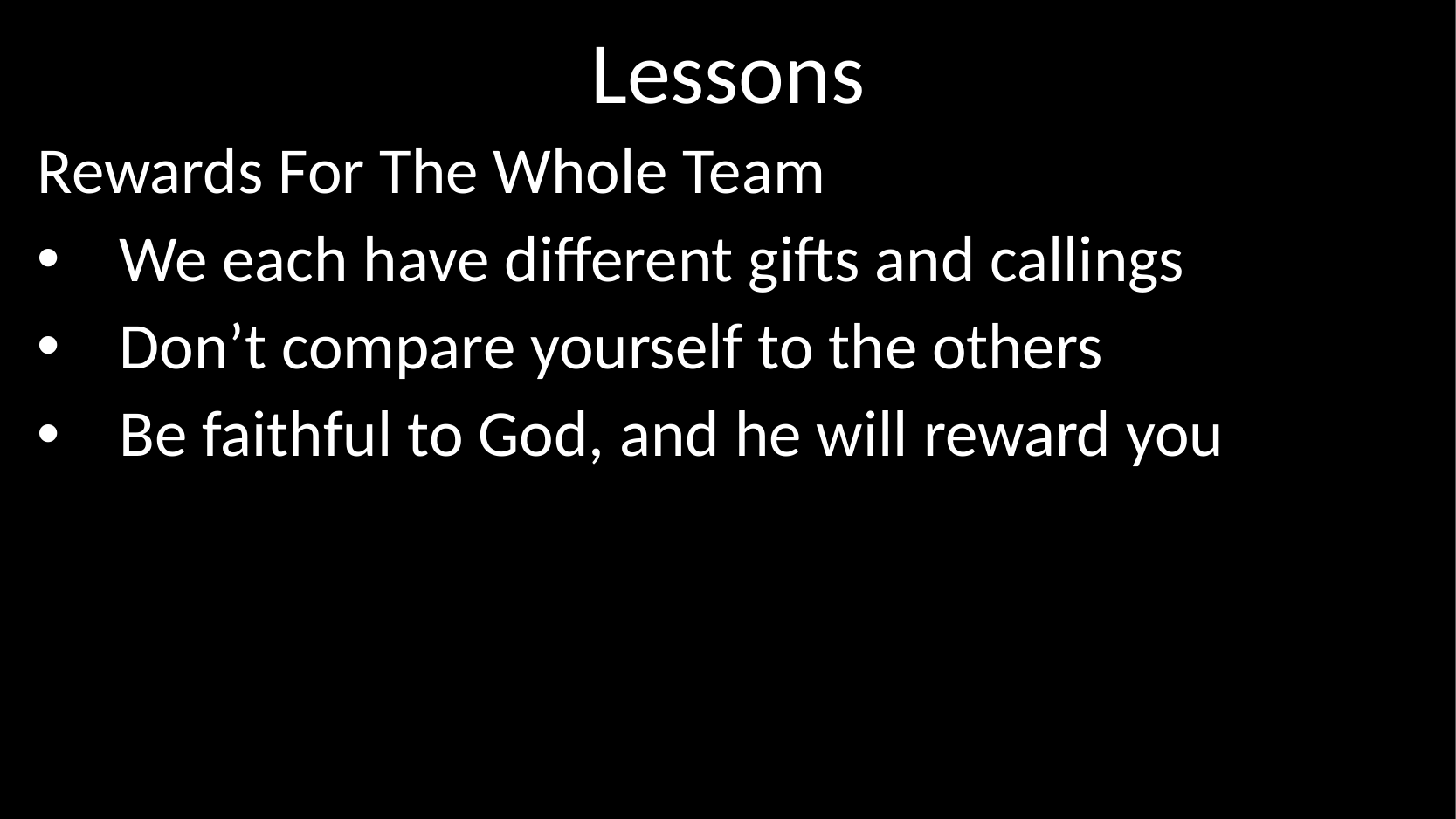

# Lessons
Rewards For The Whole Team
We each have different gifts and callings
Don’t compare yourself to the others
Be faithful to God, and he will reward you